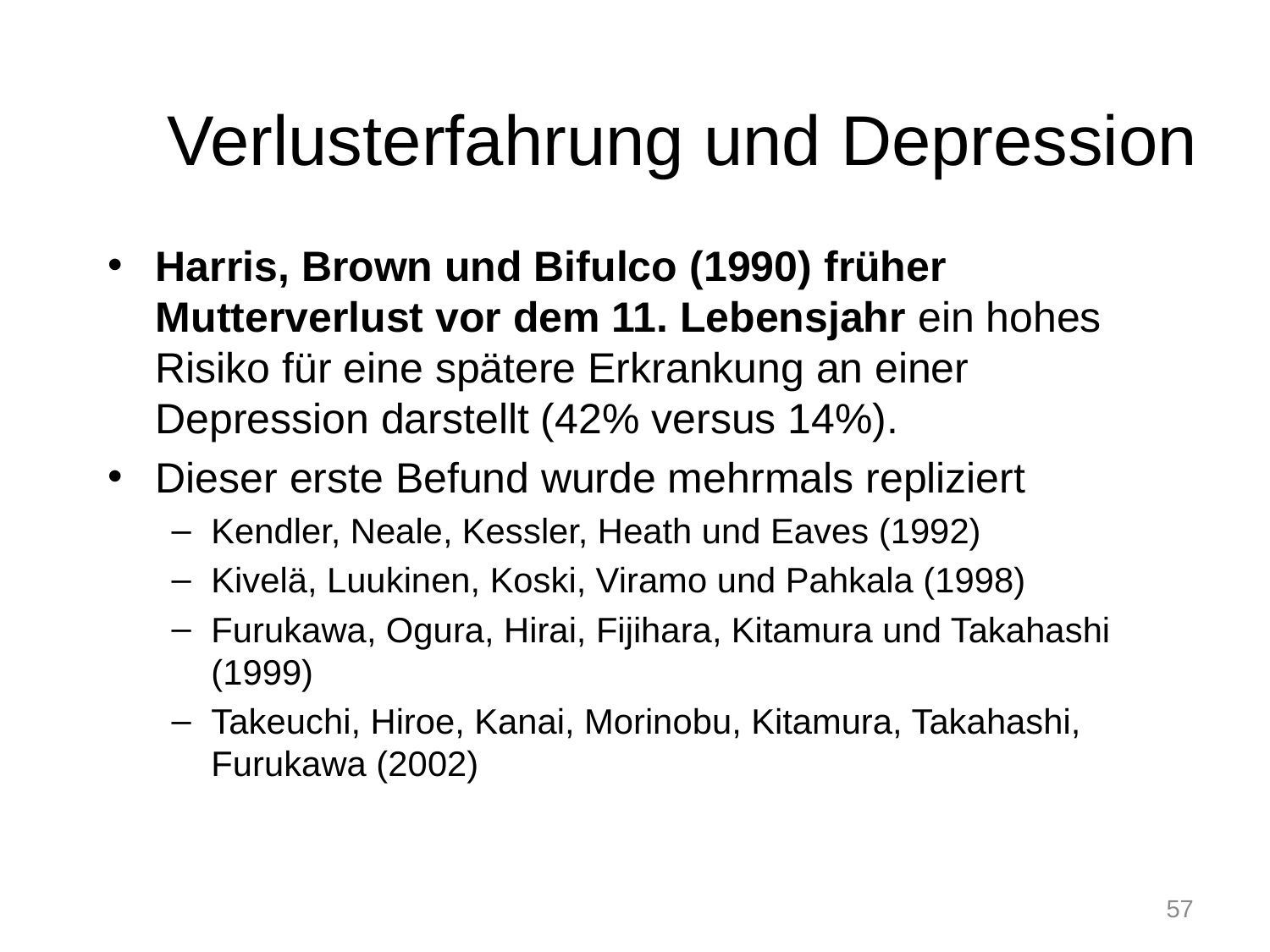

# Verlusterfahrung und Depression
Harris, Brown und Bifulco (1990) früher Mutterverlust vor dem 11. Lebensjahr ein hohes Risiko für eine spätere Erkrankung an einer Depression darstellt (42% versus 14%).
Dieser erste Befund wurde mehrmals repliziert
Kendler, Neale, Kessler, Heath und Eaves (1992)
Kivelä, Luukinen, Koski, Viramo und Pahkala (1998)
Furukawa, Ogura, Hirai, Fijihara, Kitamura und Takahashi (1999)
Takeuchi, Hiroe, Kanai, Morinobu, Kitamura, Takahashi, Furukawa (2002)
57